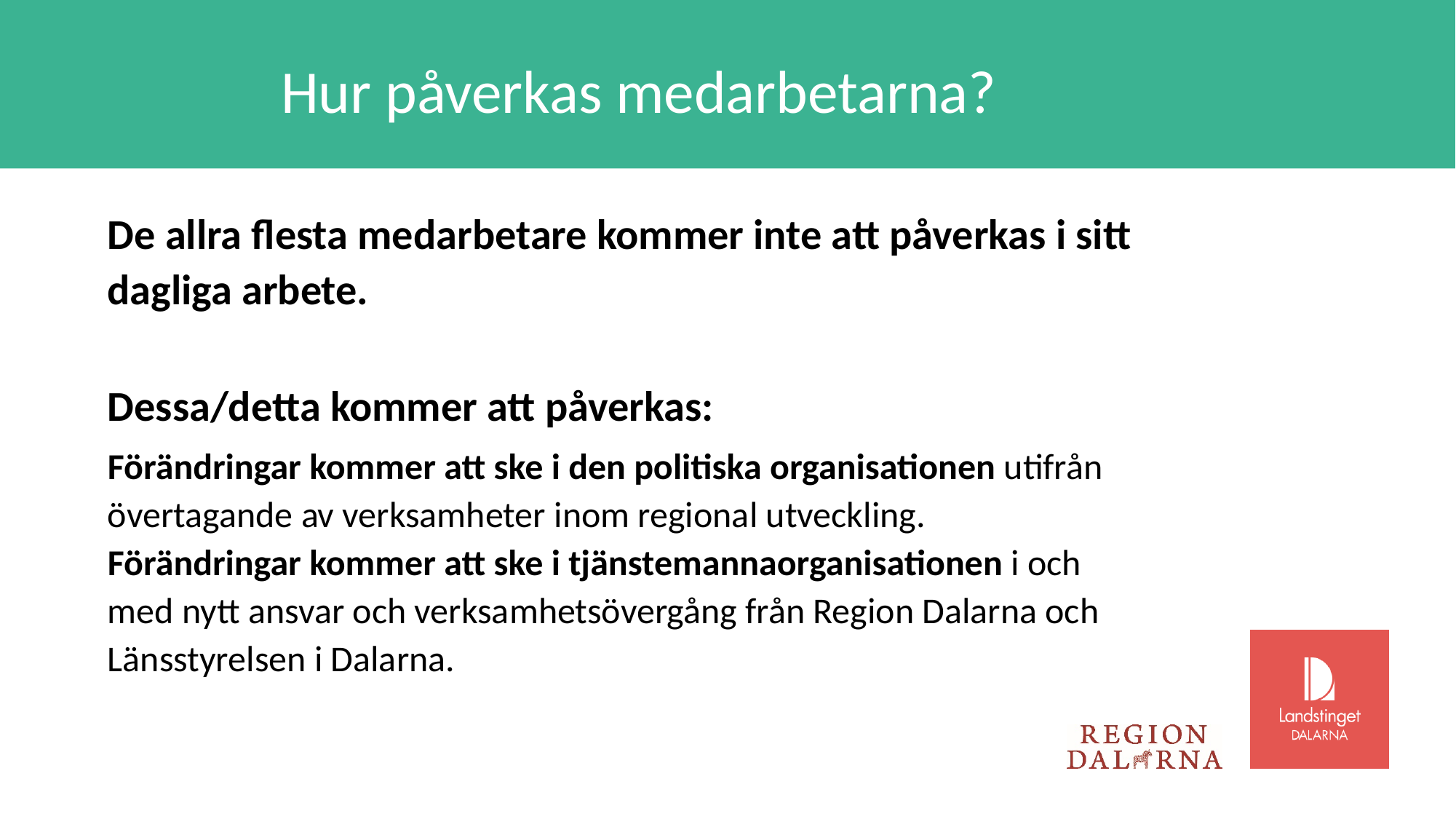

Hur påverkas medarbetarna?
De allra flesta medarbetare kommer inte att påverkas i sitt dagliga arbete.
Dessa/detta kommer att påverkas:
Förändringar kommer att ske i den politiska organisationen utifrån övertagande av verksamheter inom regional utveckling.
Förändringar kommer att ske i tjänstemannaorganisationen i och
med nytt ansvar och verksamhetsövergång från Region Dalarna och Länsstyrelsen i Dalarna.